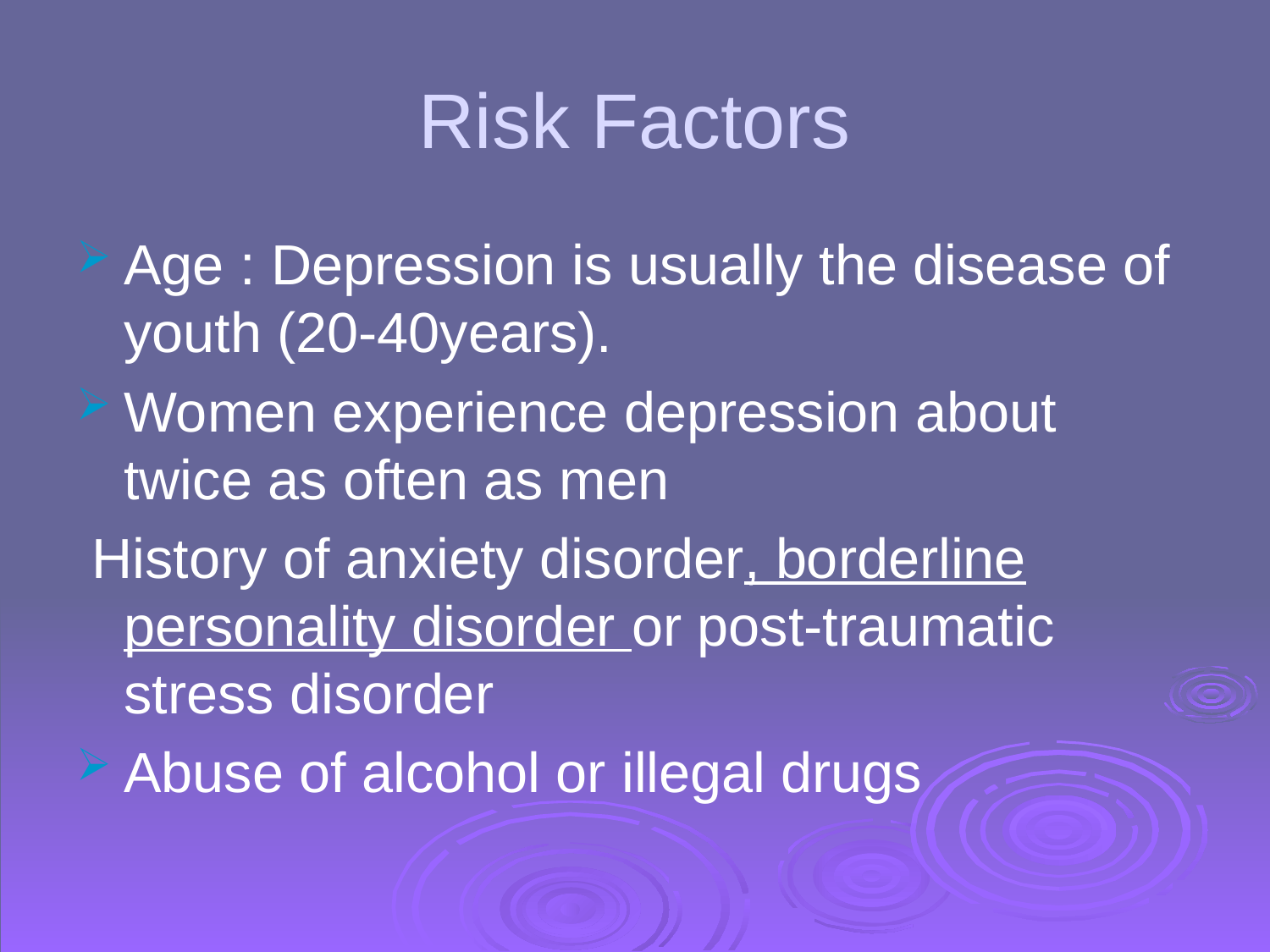

# Risk Factors
Age : Depression is usually the disease of youth (20-40years).
Women experience depression about twice as often as men
 History of anxiety disorder, borderline personality disorder or post-traumatic stress disorder
Abuse of alcohol or illegal drugs